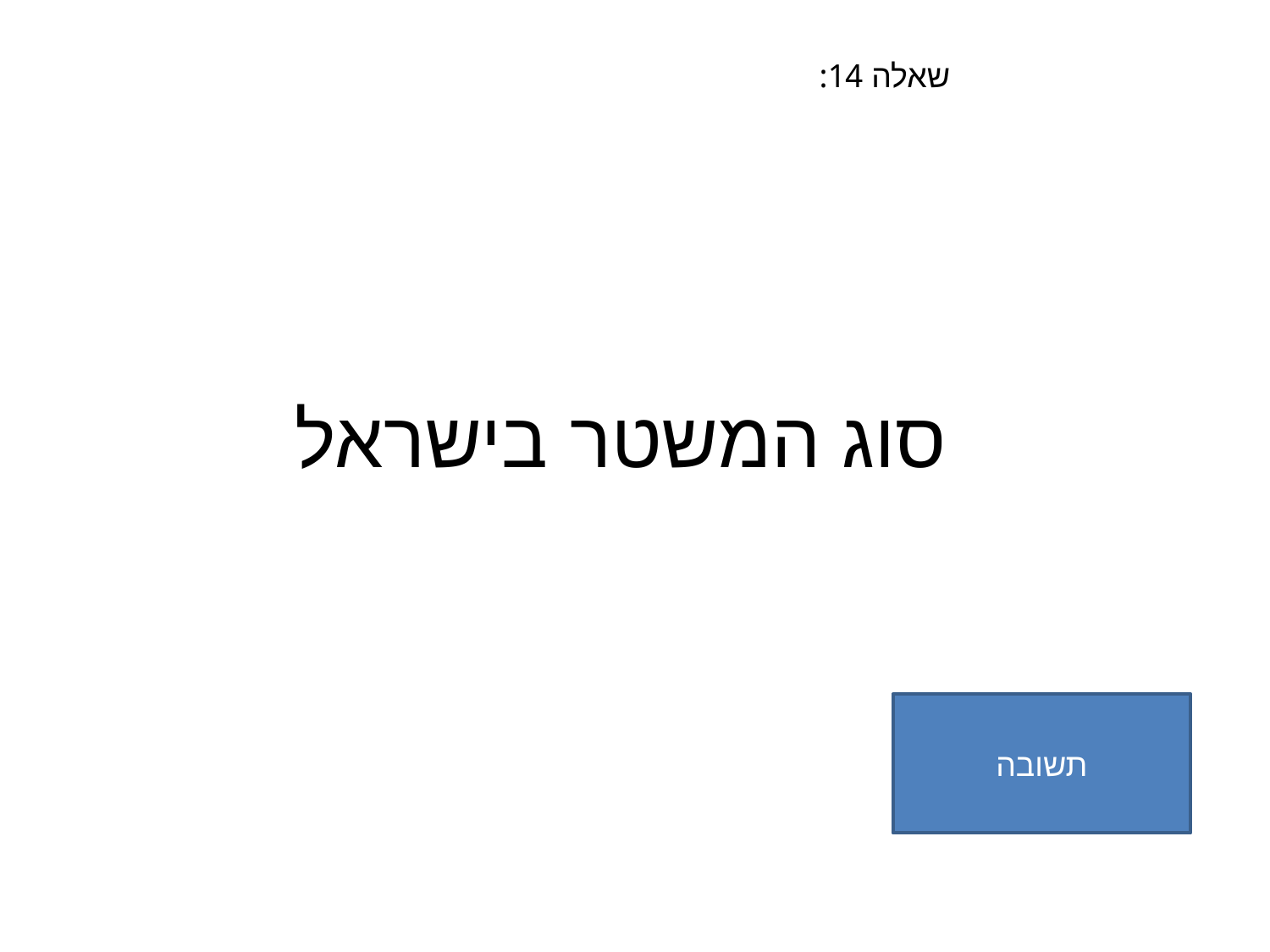

שאלה 14:
# סוג המשטר בישראל
תשובה